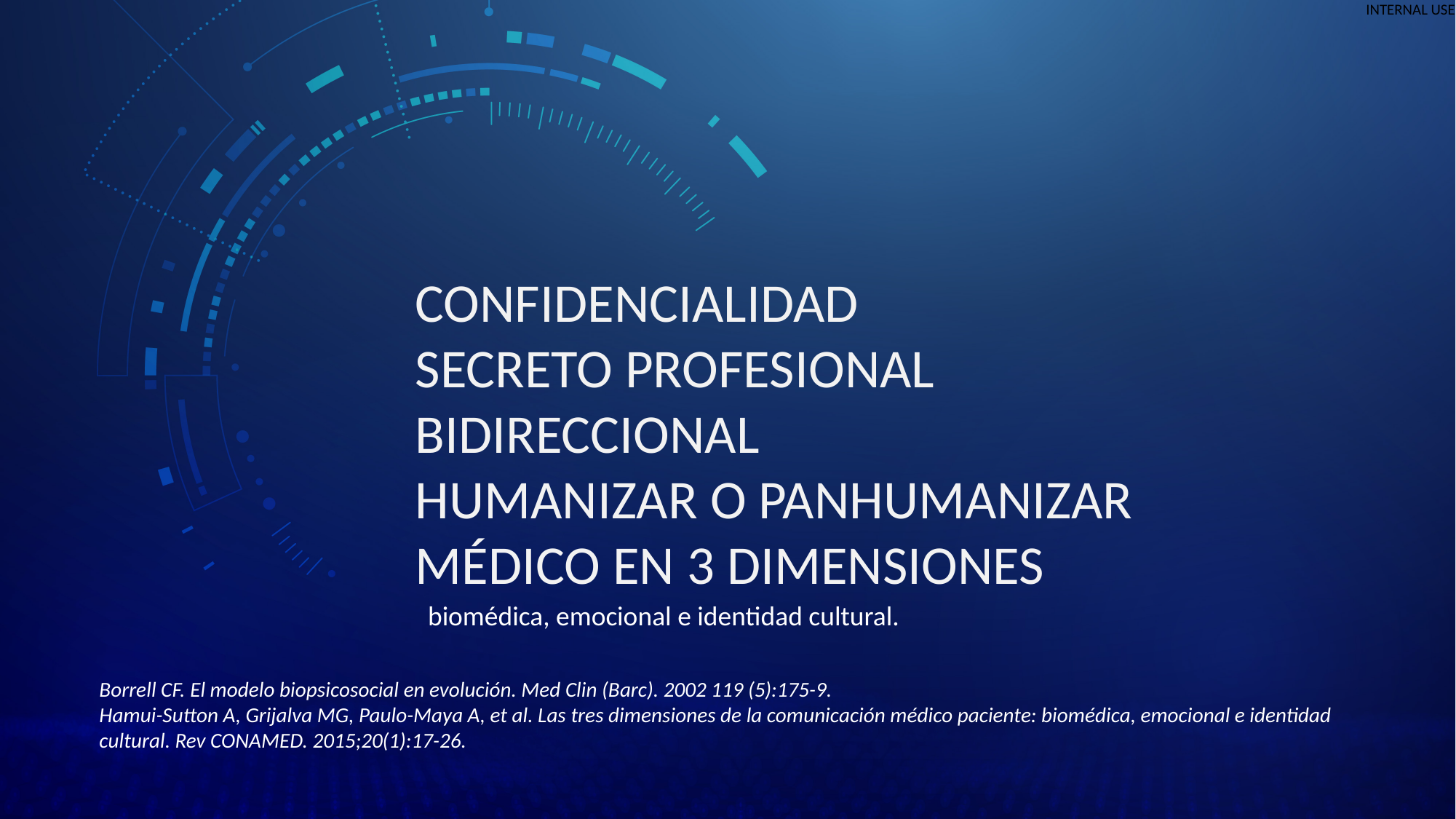

CONFIDENCIALIDAD
SECRETO PROFESIONAL
BIDIRECCIONAL
HUMANIZAR O PANHUMANIZAR
MÉDICO EN 3 DIMENSIONES
biomédica, emocional e identidad cultural.
Borrell CF. El modelo biopsicosocial en evolución. Med Clin (Barc). 2002 119 (5):175-9.
Hamui-Sutton A, Grijalva MG, Paulo-Maya A, et al. Las tres dimensiones de la comunicación médico paciente: biomédica, emocional e identidad cultural. Rev CONAMED. 2015;20(1):17-26.